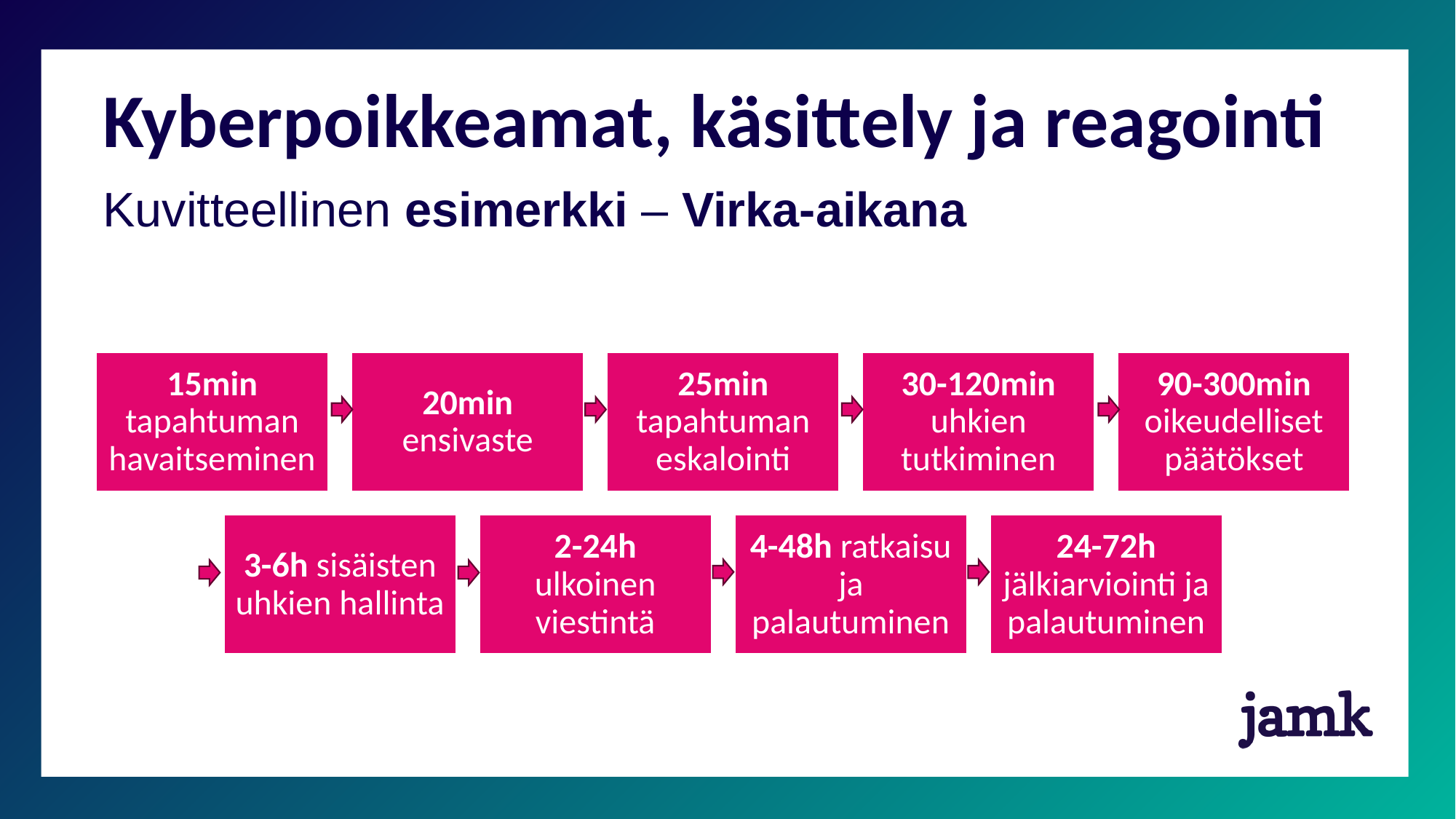

# Kyberpoikkeamat, käsittely ja reagointi
Kuvitteellinen esimerkki – Virka-aikana
15min tapahtuman havaitseminen
20min ensivaste
25min tapahtuman eskalointi
30-120min uhkien tutkiminen
90-300min oikeudelliset päätökset
3-6h sisäisten uhkien hallinta
2-24h ulkoinen viestintä
4-48h ratkaisu ja palautuminen
24-72h jälkiarviointi ja palautuminen